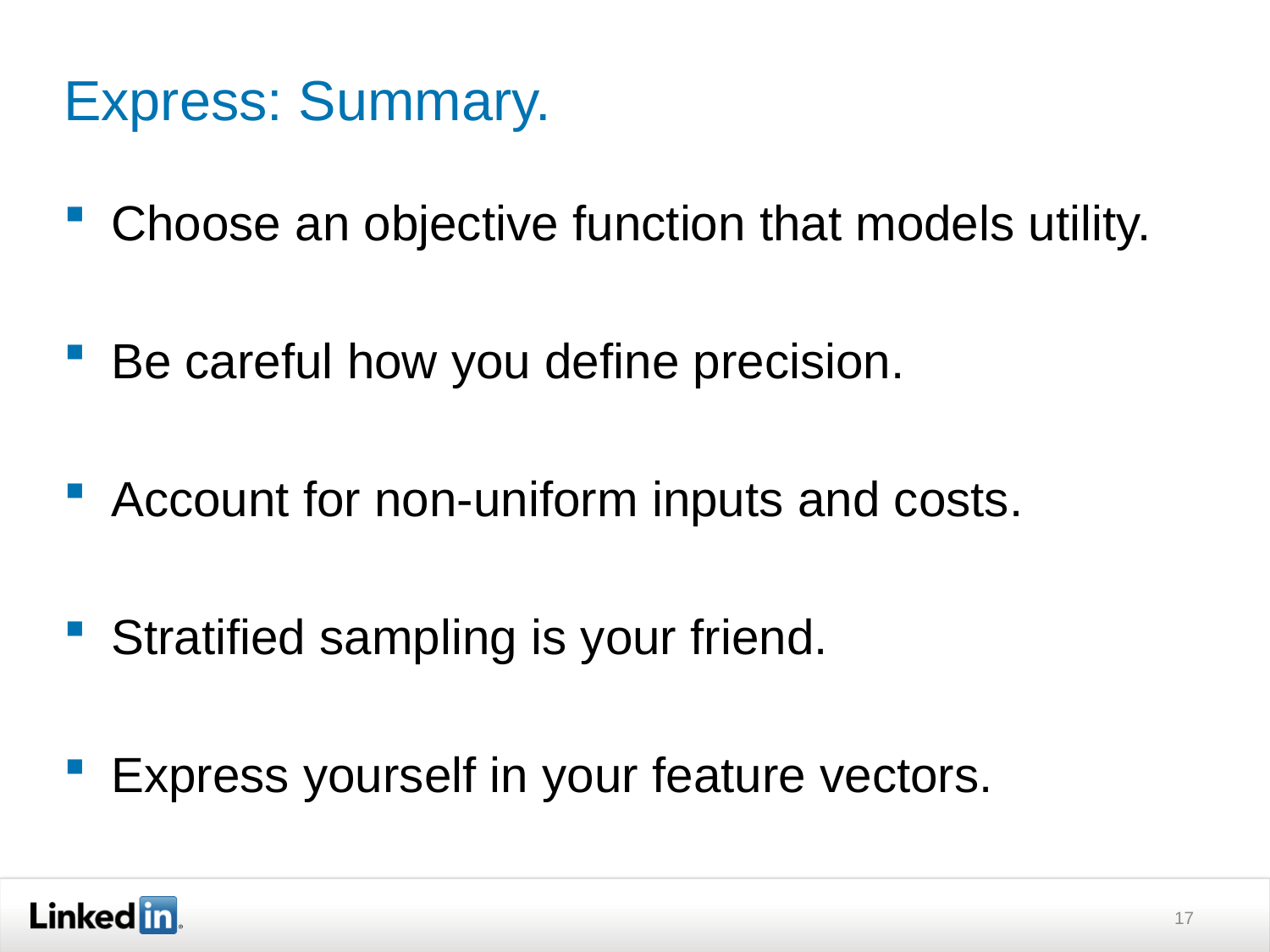

# Express: Summary.
Choose an objective function that models utility.

Be careful how you define precision.

Account for non-uniform inputs and costs.

Stratified sampling is your friend.

Express yourself in your feature vectors.
17